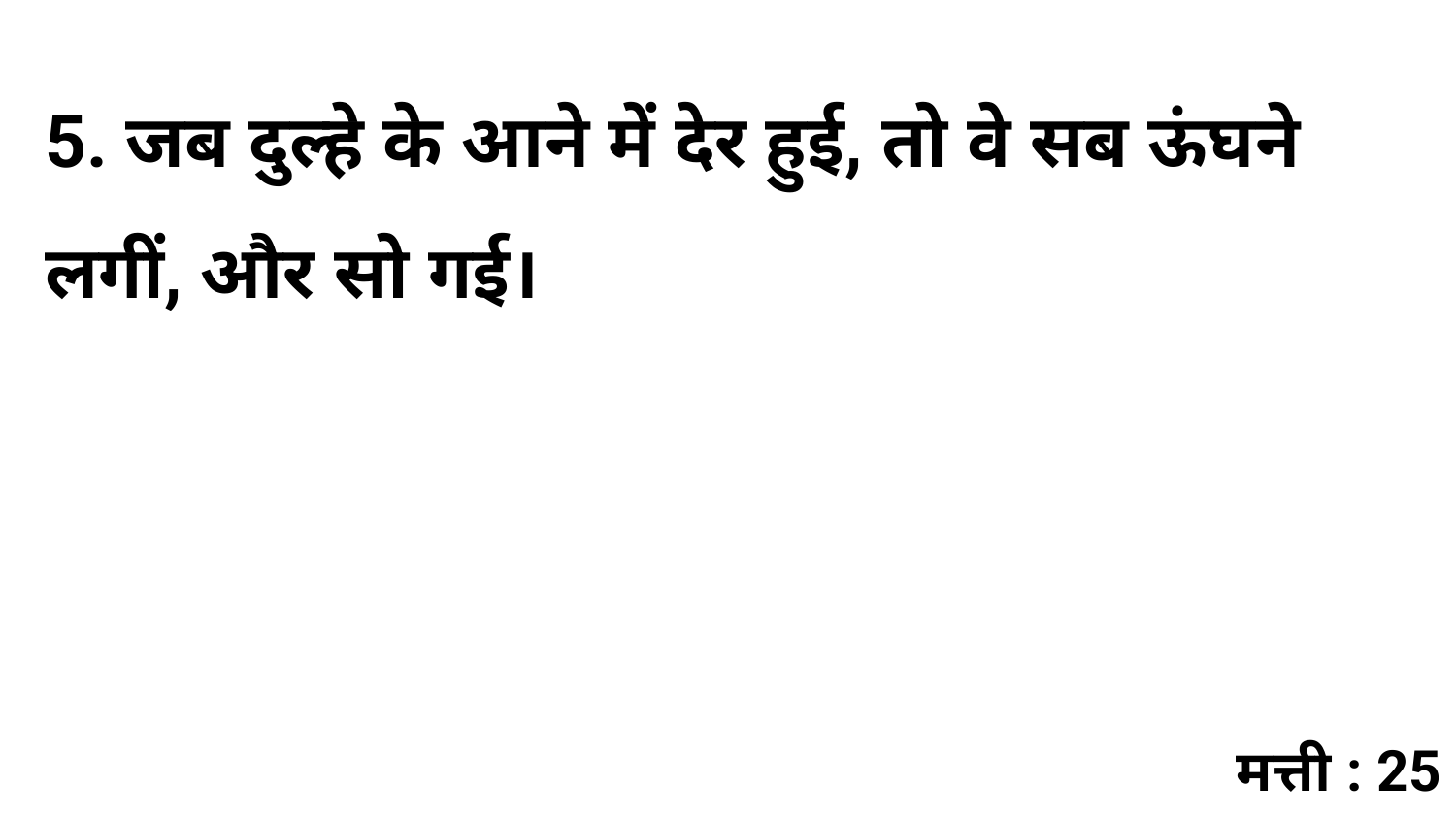

5. जब दुल्हे के आने में देर हुई, तो वे सब ऊंघने लगीं, और सो गई।
मत्ती : 25